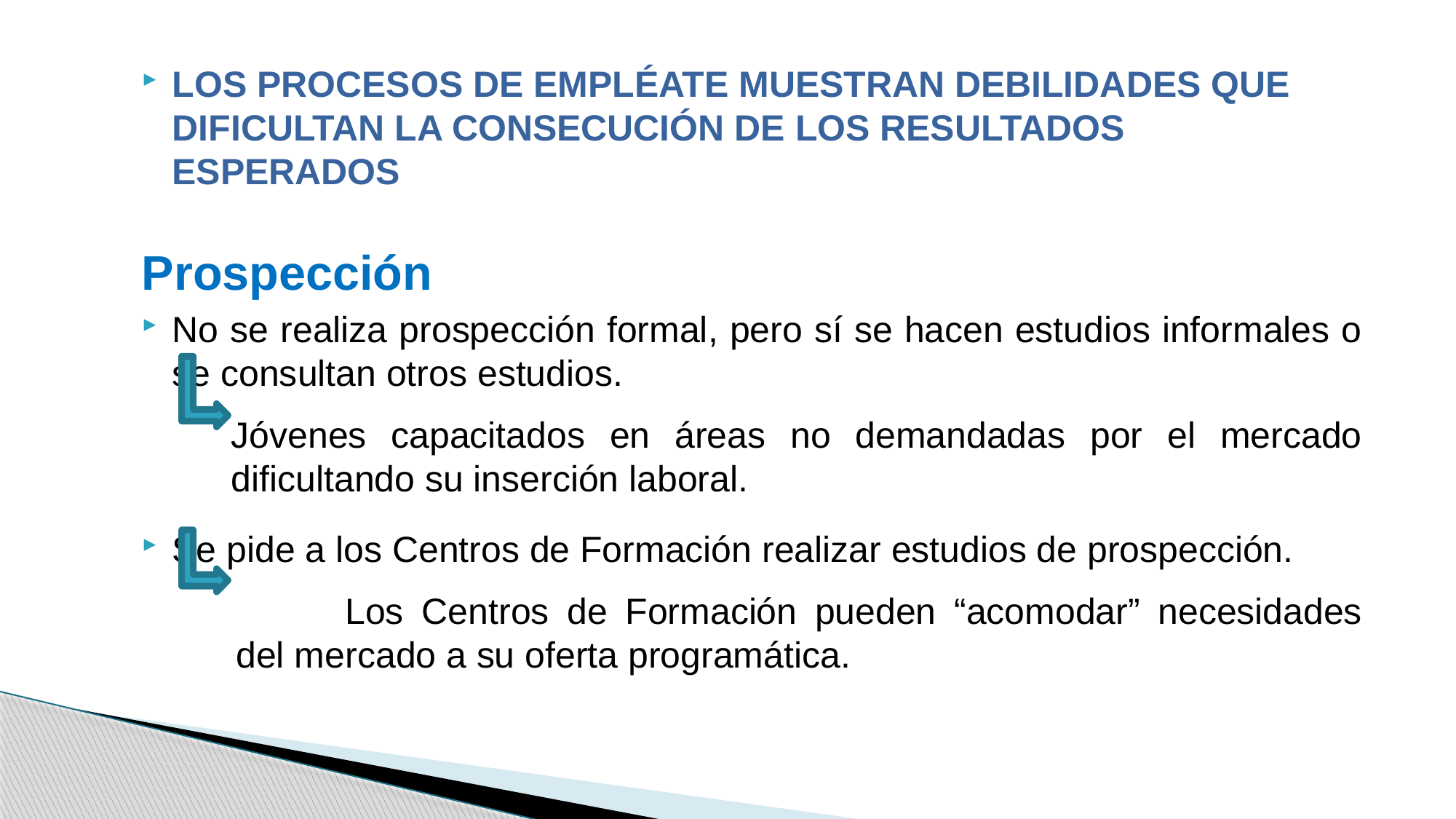

los procesos de Empléate muestran debilidades que dificultan la consecución de los resultados esperados

Prospección
No se realiza prospección formal, pero sí se hacen estudios informales o se consultan otros estudios.
	Jóvenes capacitados en áreas no demandadas por el mercado dificultando su inserción laboral.
Se pide a los Centros de Formación realizar estudios de prospección.
	Los Centros de Formación pueden “acomodar” necesidades del mercado a su oferta programática.